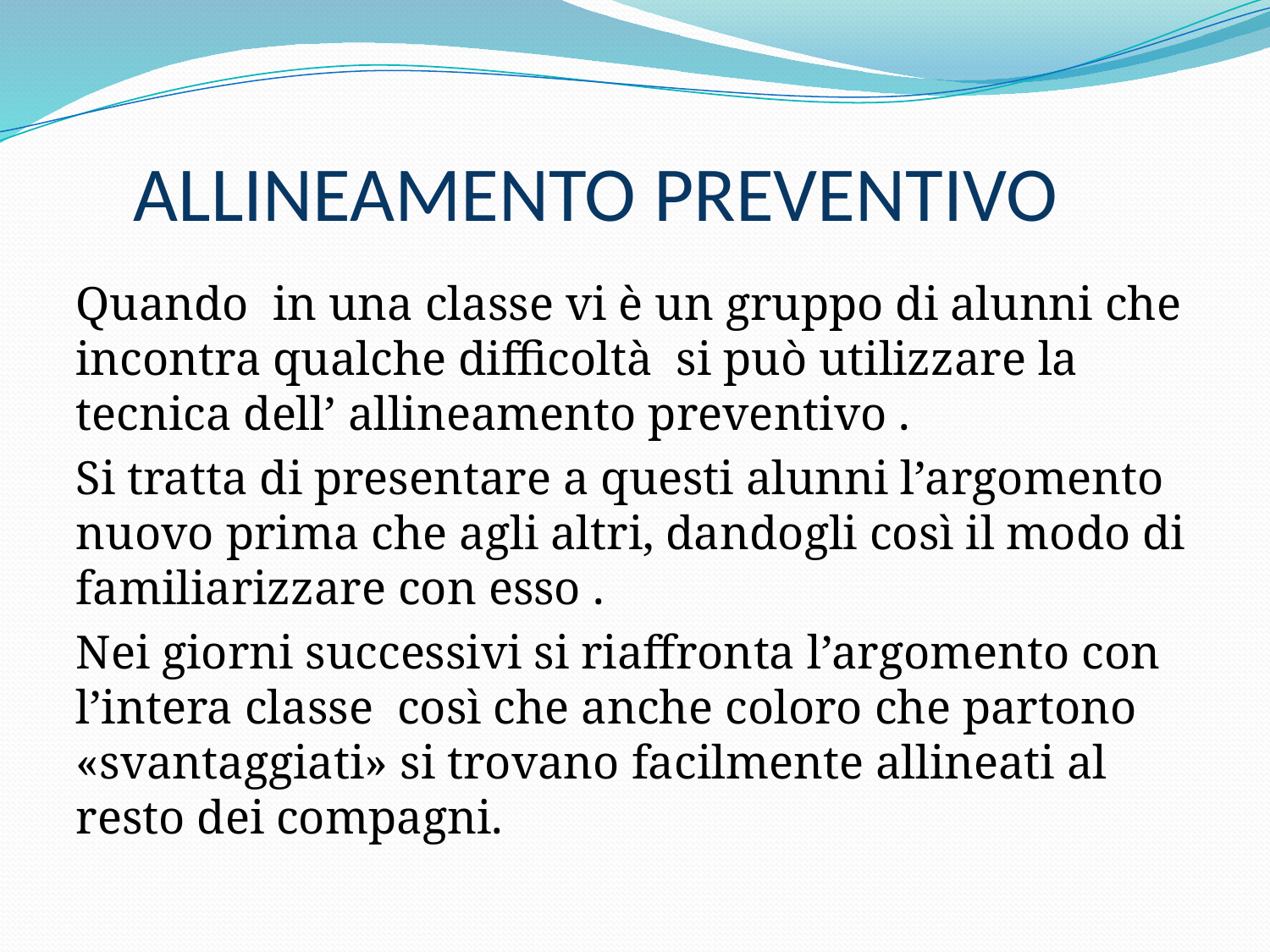

# ALLINEAMENTO PREVENTIVO
Quando  in una classe vi è un gruppo di alunni che incontra qualche difficoltà  si può utilizzare la tecnica dell’ allineamento preventivo .
Si tratta di presentare a questi alunni l’argomento nuovo prima che agli altri, dandogli così il modo di familiarizzare con esso .
Nei giorni successivi si riaffronta l’argomento con l’intera classe  così che anche coloro che partono «svantaggiati» si trovano facilmente allineati al resto dei compagni.